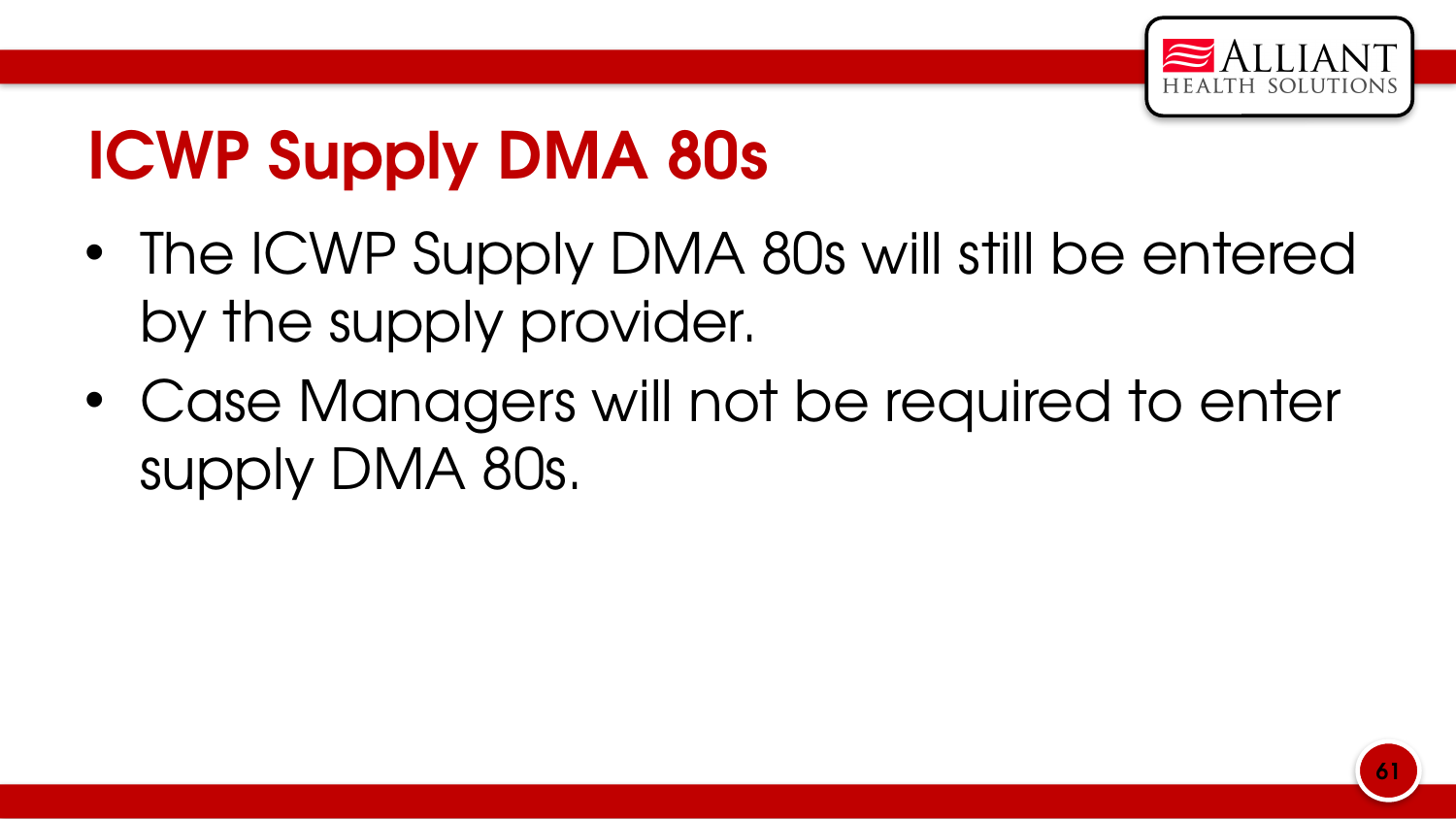

# ICWP Supply DMA 80s
The ICWP Supply DMA 80s will still be entered by the supply provider.
Case Managers will not be required to enter supply DMA 80s.